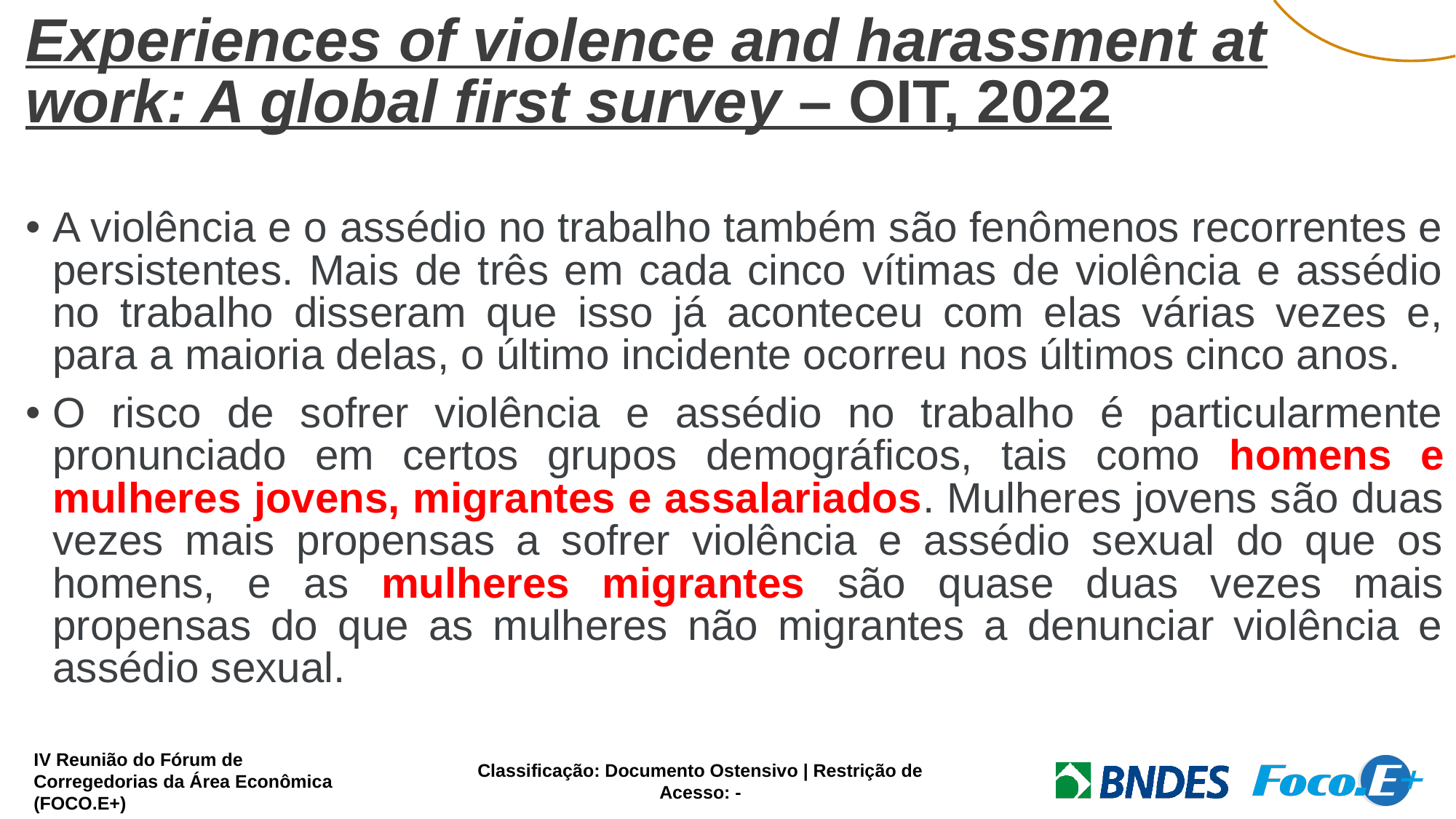

Experiences of violence and harassment at work: A global first survey – OIT, 2022

A violência e o assédio no trabalho também são fenômenos recorrentes e persistentes. Mais de três em cada cinco vítimas de violência e assédio no trabalho disseram que isso já aconteceu com elas várias vezes e, para a maioria delas, o último incidente ocorreu nos últimos cinco anos.
O risco de sofrer violência e assédio no trabalho é particularmente pronunciado em certos grupos demográficos, tais como homens e mulheres jovens, migrantes e assalariados. Mulheres jovens são duas vezes mais propensas a sofrer violência e assédio sexual do que os homens, e as mulheres migrantes são quase duas vezes mais propensas do que as mulheres não migrantes a denunciar violência e assédio sexual.